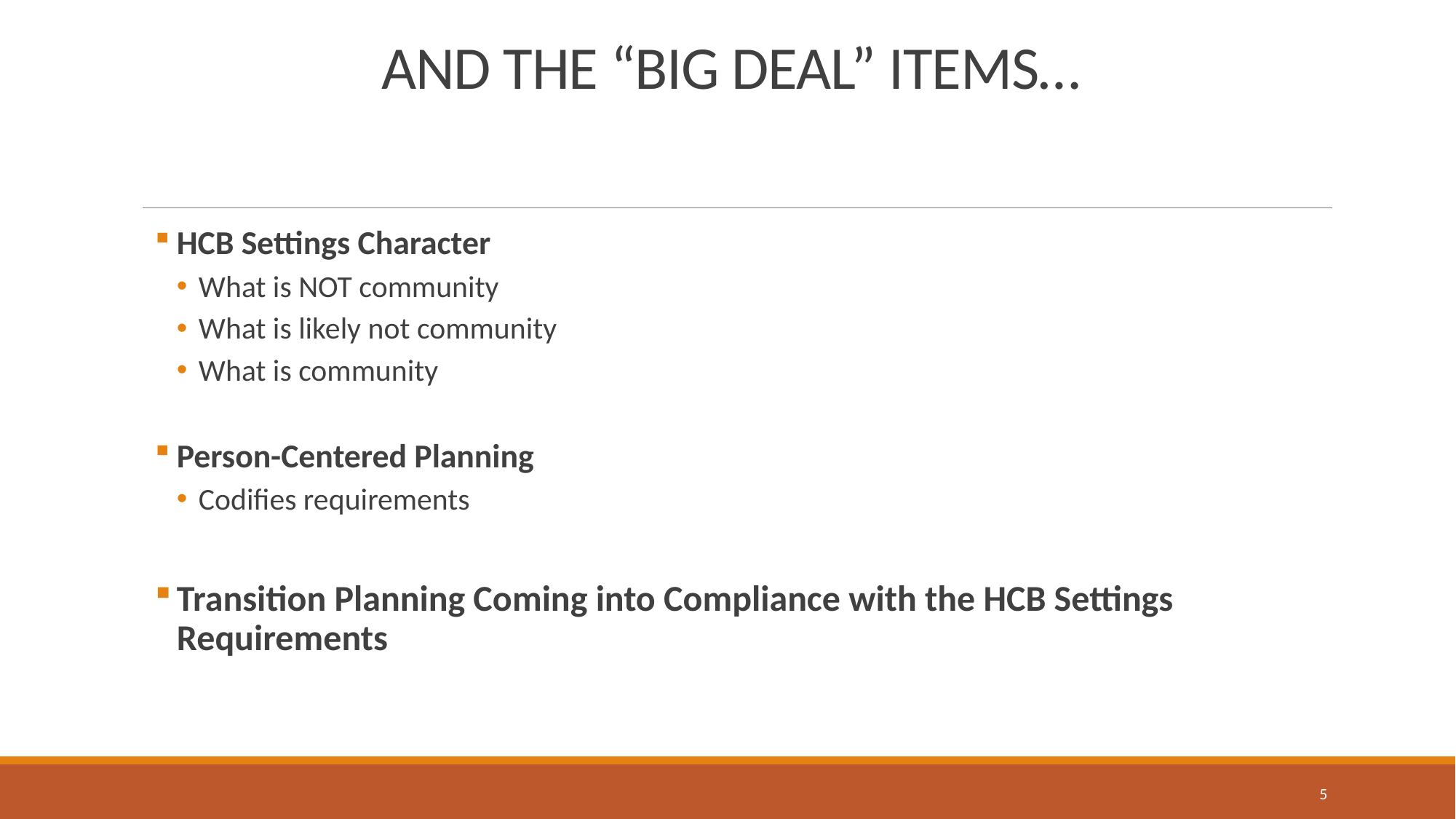

# AND THE “BIG DEAL” ITEMS…
HCB Settings Character
What is NOT community
What is likely not community
What is community

Person-Centered Planning
Codifies requirements

Transition Planning Coming into Compliance with the HCB Settings Requirements
5